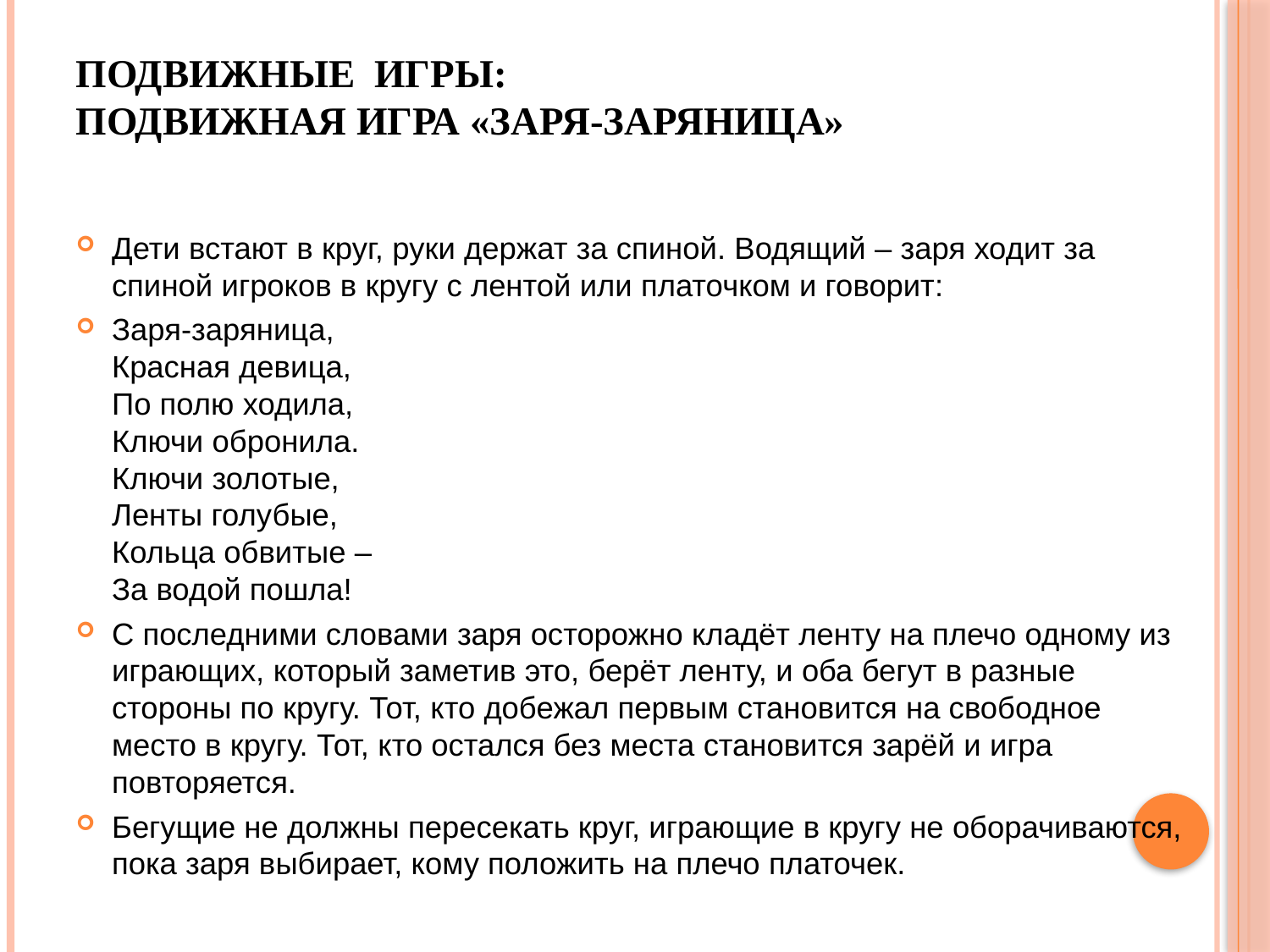

# Подвижные  игры: Подвижная игра «Заря-заряница»
Дети встают в круг, руки держат за спиной. Водящий – заря ходит за спиной игроков в кругу с лентой или платочком и говорит:
Заря-заряница,
Красная девица,
По полю ходила,
Ключи обронила.
Ключи золотые, 
Ленты голубые,
Кольца обвитые –
За водой пошла!
С последними словами заря осторожно кладёт ленту на плечо одному из играющих, который заметив это, берёт ленту, и оба бегут в разные стороны по кругу. Тот, кто добежал первым становится на свободное место в кругу. Тот, кто остался без места становится зарёй и игра повторяется.
Бегущие не должны пересекать круг, играющие в кругу не оборачиваются, пока заря выбирает, кому положить на плечо платочек.